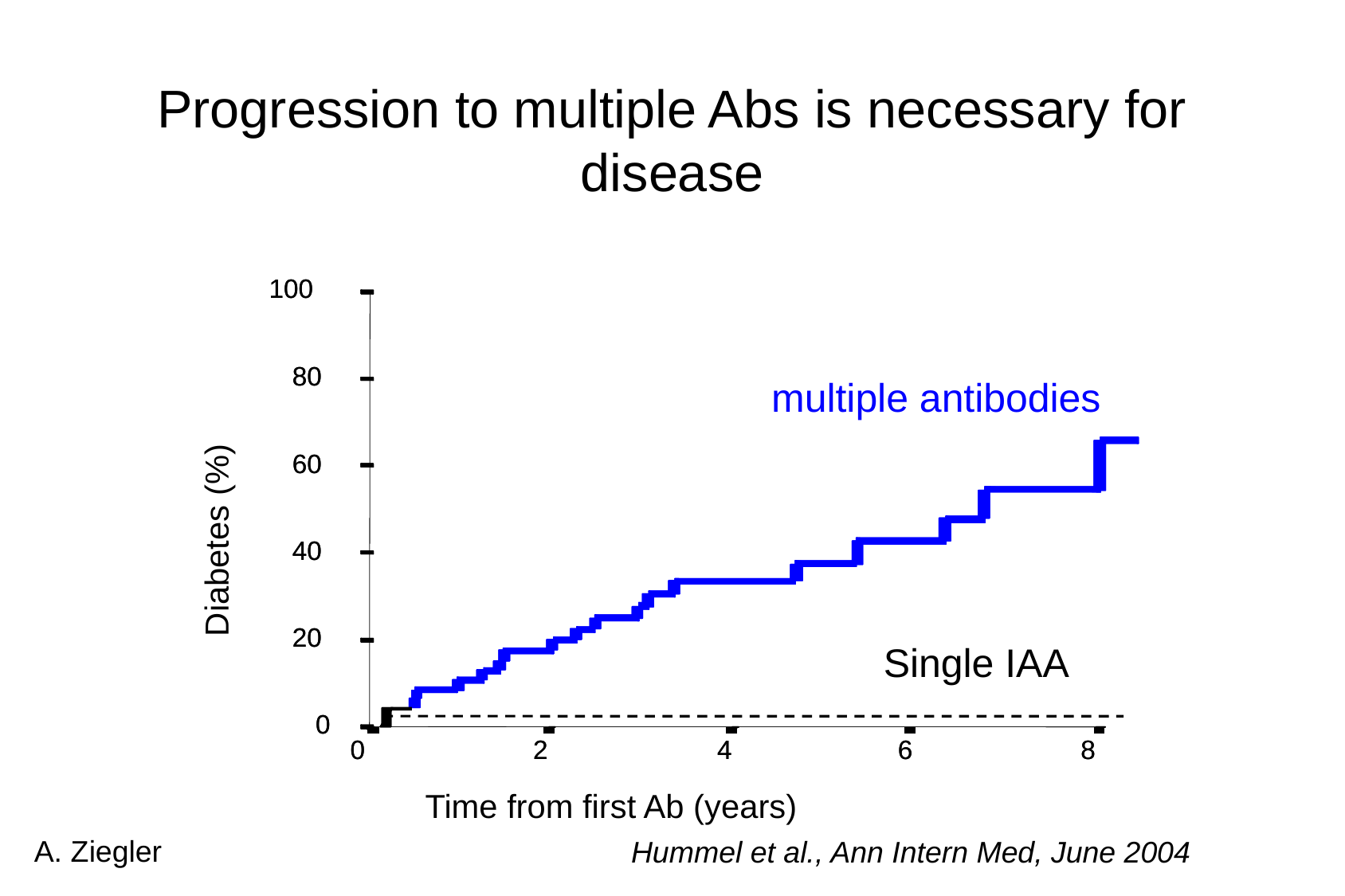

Progression to multiple Abs is necessary for disease

100
100

80
80
multiple antibodies

60
60

Diabetes (%)

40
40

20
20
Single IAA

0
0

0
0
2
2
4
4
6
6
8
8
Time from first Ab (years)
A. Ziegler
Hummel et al., Ann Intern Med, June 2004